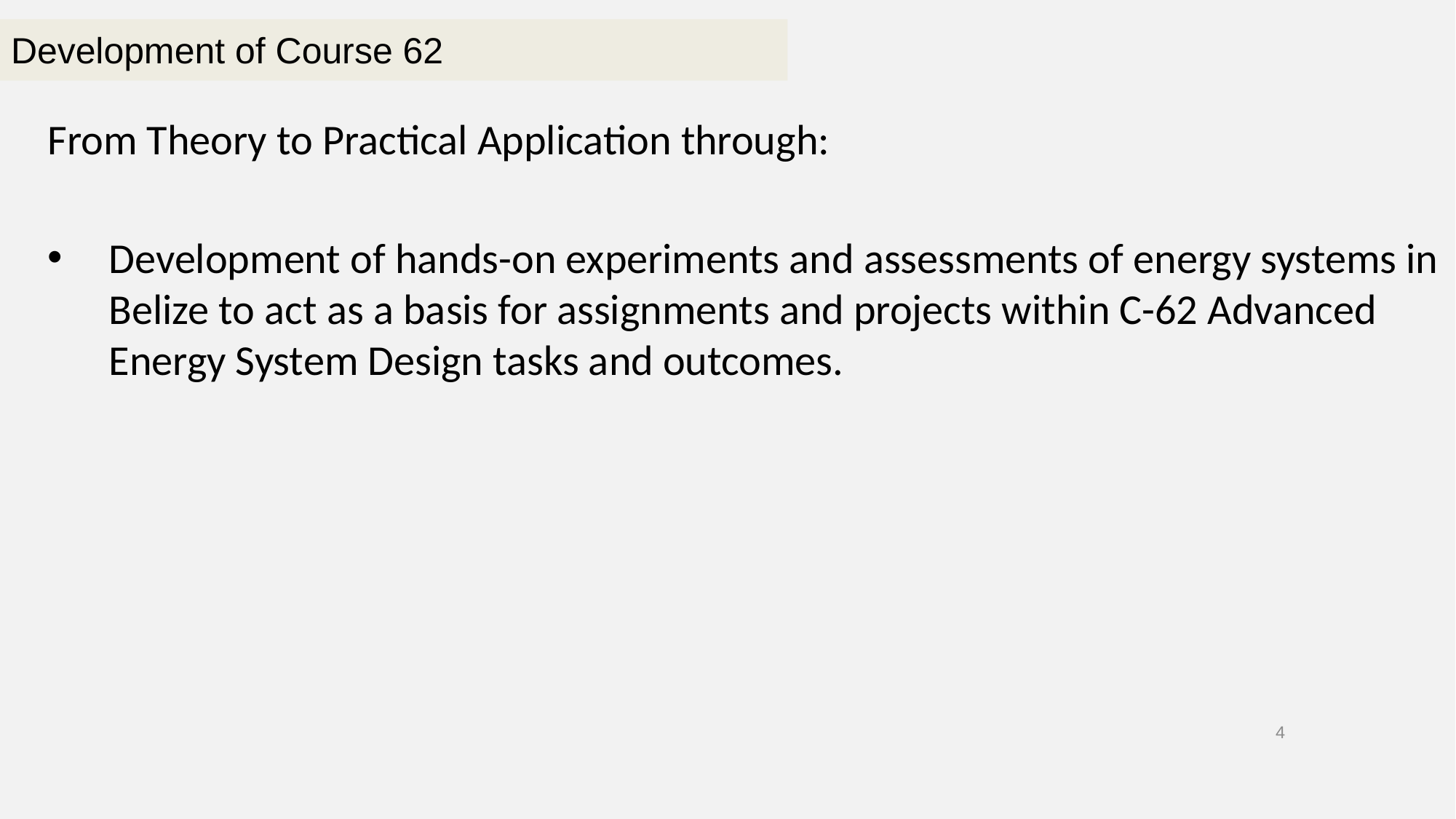

# Development of Course 62
From Theory to Practical Application through:

Development of hands-on experiments and assessments of energy systems in Belize to act as a basis for assignments and projects within C-62 Advanced Energy System Design tasks and outcomes.
4